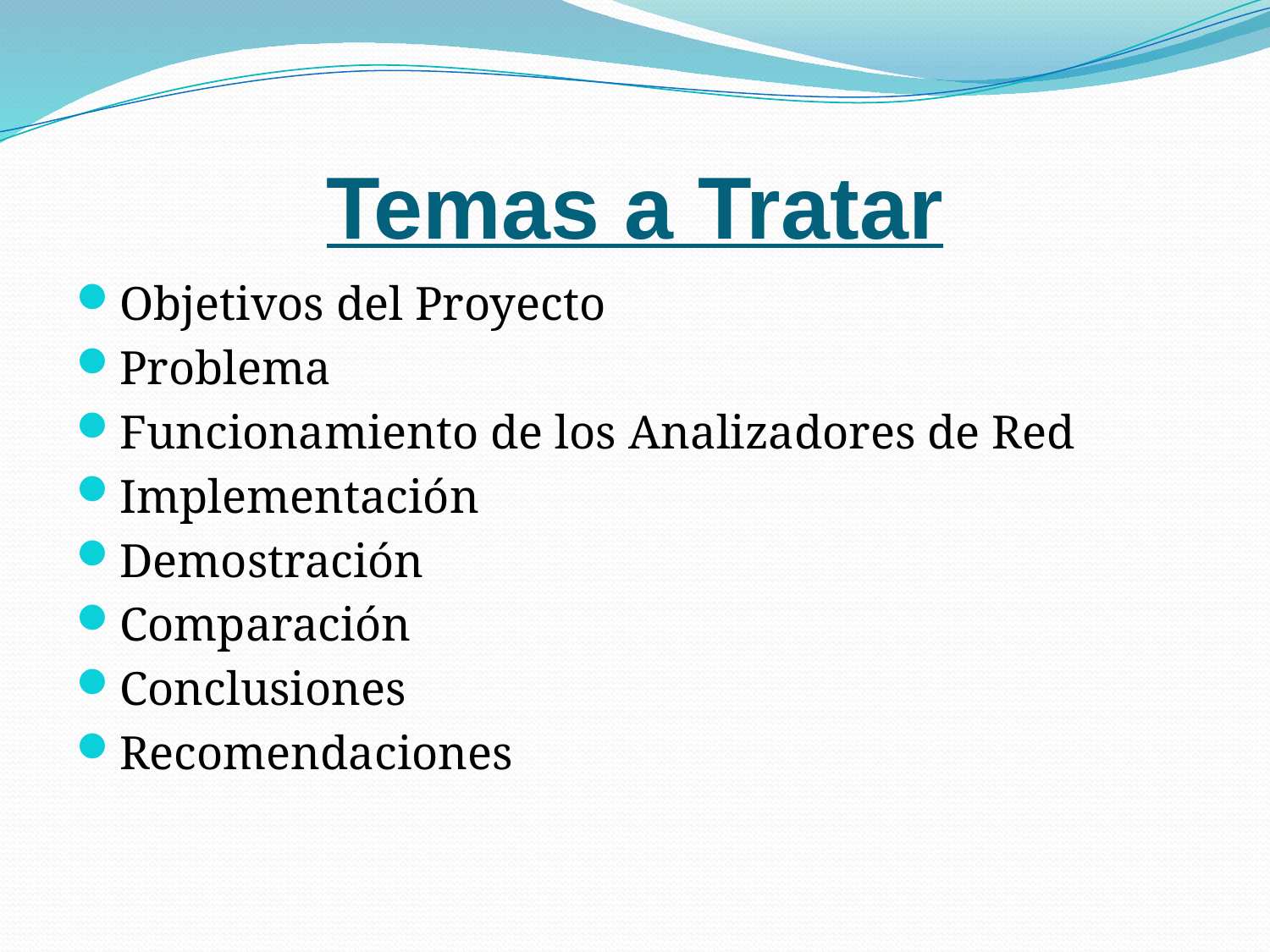

# Temas a Tratar
Objetivos del Proyecto
Problema
Funcionamiento de los Analizadores de Red
Implementación
Demostración
Comparación
Conclusiones
Recomendaciones